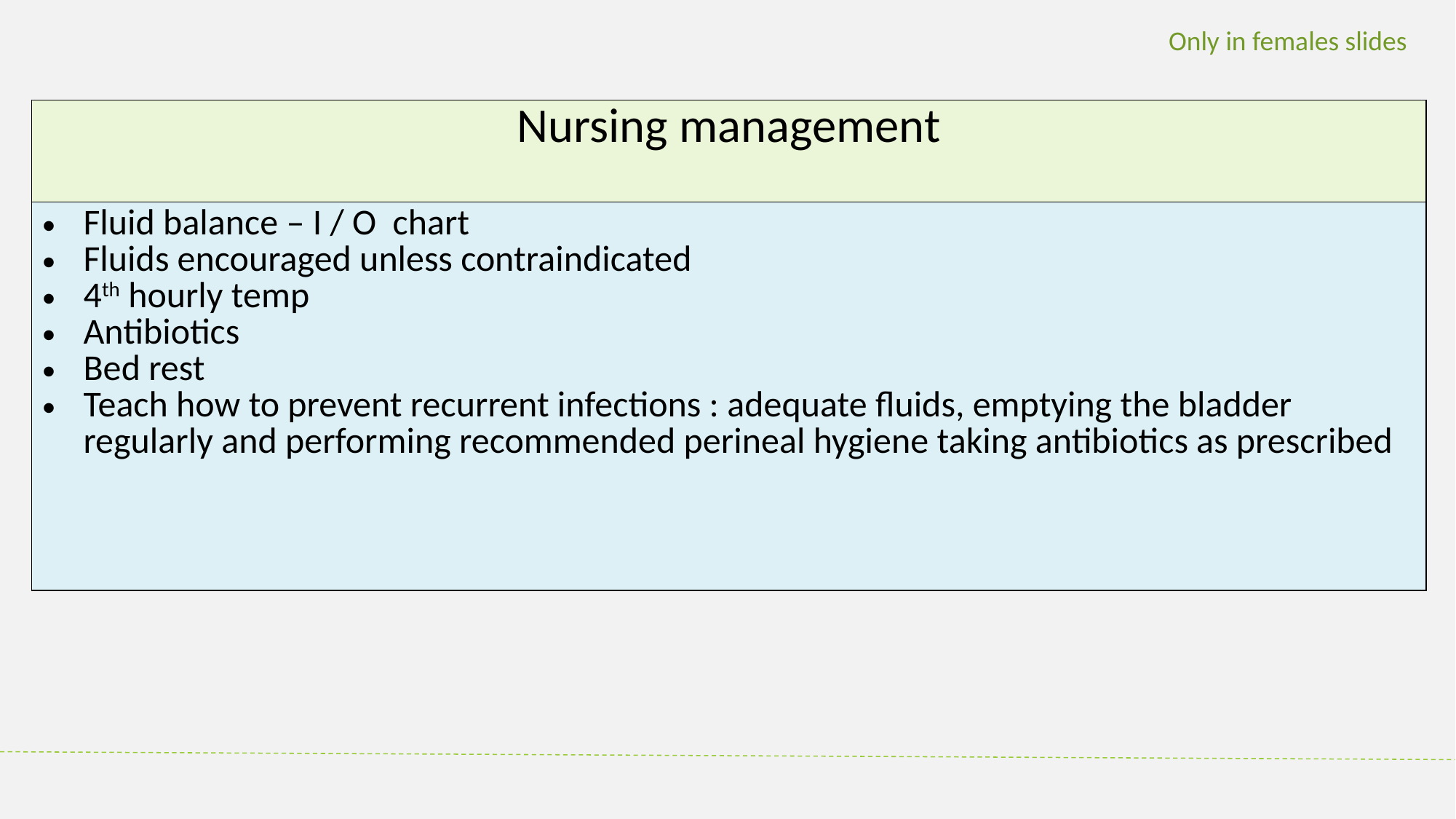

Only in females slides

| Nursing management |
| --- |
| Fluid balance – I / O chart Fluids encouraged unless contraindicated 4th hourly temp Antibiotics Bed rest Teach how to prevent recurrent infections : adequate fluids, emptying the bladder regularly and performing recommended perineal hygiene taking antibiotics as prescribed |